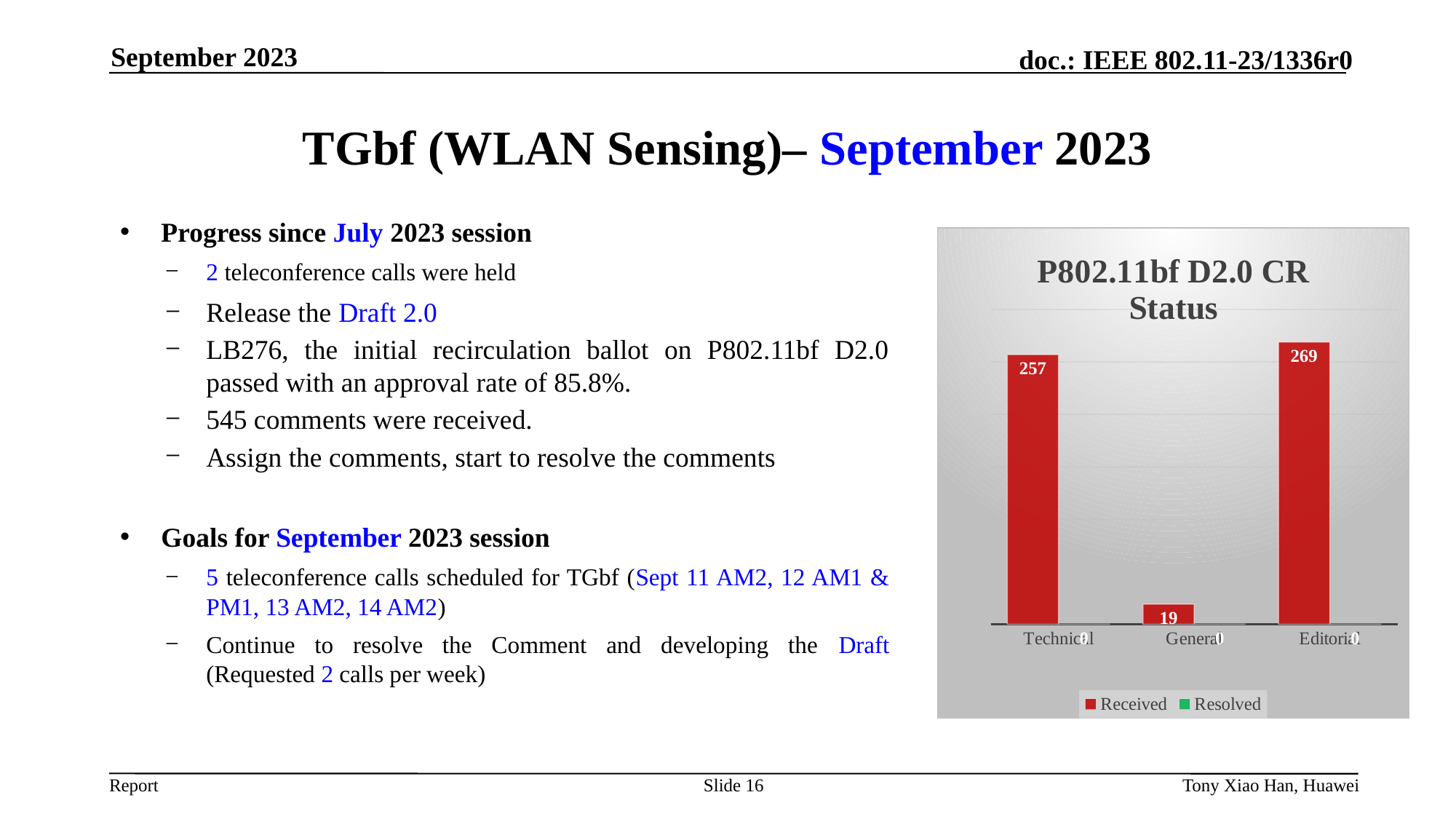

September 2023
# TGbf (WLAN Sensing)– September 2023
Progress since July 2023 session
2 teleconference calls were held
Release the Draft 2.0
LB276, the initial recirculation ballot on P802.11bf D2.0 passed with an approval rate of 85.8%.
545 comments were received.
Assign the comments, start to resolve the comments

Goals for September 2023 session
5 teleconference calls scheduled for TGbf (Sept 11 AM2, 12 AM1 & PM1, 13 AM2, 14 AM2)
Continue to resolve the Comment and developing the Draft (Requested 2 calls per week)

### Chart: P802.11bf D2.0 CR Status

| Category | Received | Resolved |
|---|---|---|
| Technical | 257.0 | 0.0 |
| General | 19.0 | 0.0 |
| Editorial | 269.0 | 0.0 |
Slide 16
Tony Xiao Han, Huawei